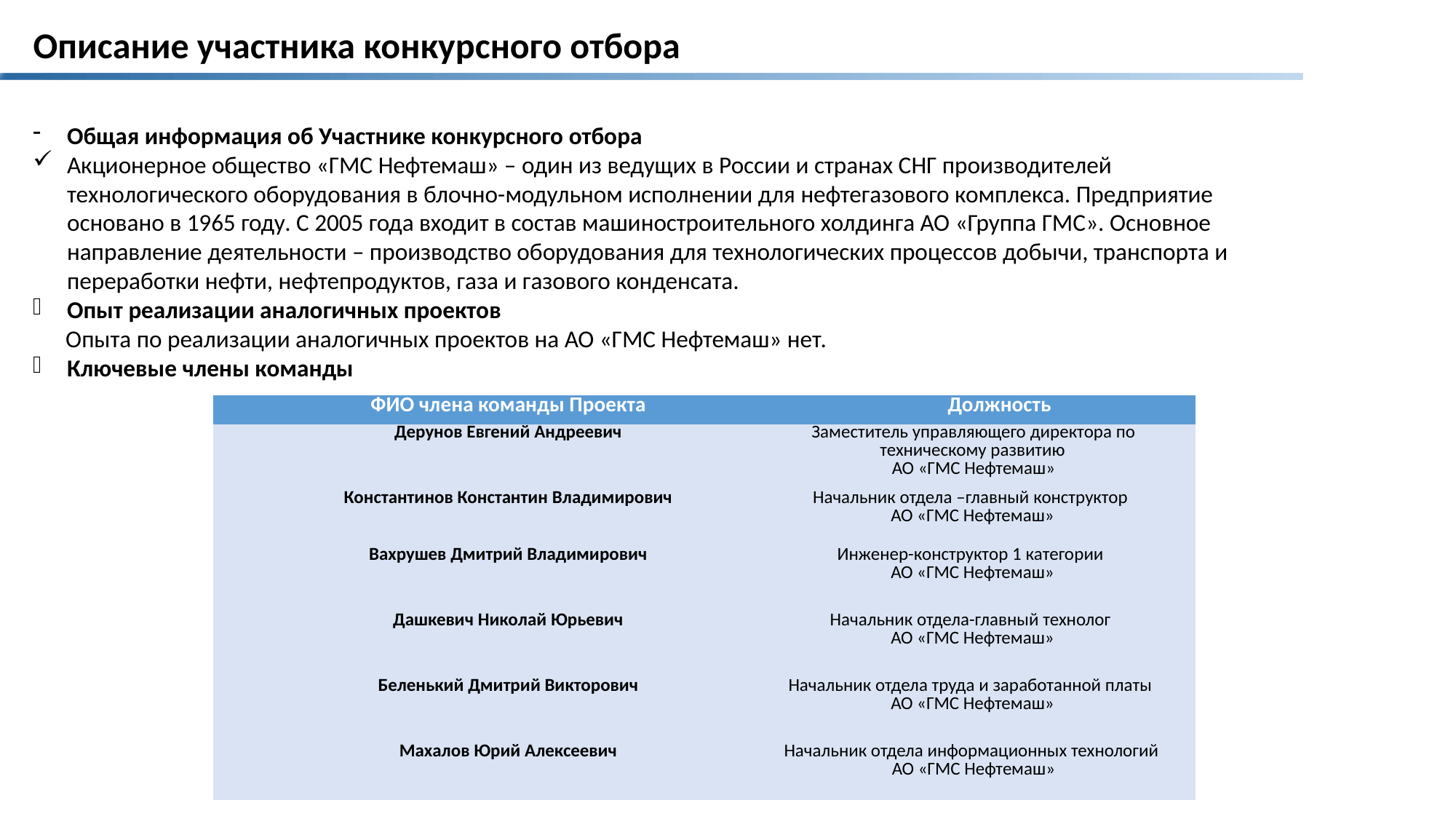

# Описание участника конкурсного отбора

Общая информация об Участнике конкурсного отбора
Акционерное общество «ГМС Нефтемаш» – один из ведущих в России и странах СНГ производителей технологического оборудования в блочно-модульном исполнении для нефтегазового комплекса. Предприятие основано в 1965 году. С 2005 года входит в состав машиностроительного холдинга АО «Группа ГМС». Основное направление деятельности – производство оборудования для технологических процессов добычи, транспорта и переработки нефти, нефтепродуктов, газа и газового конденсата.
Опыт реализации аналогичных проектов
      Опыта по реализации аналогичных проектов на АО «ГМС Нефтемаш» нет.
Ключевые члены команды

| ФИО члена команды Проекта | Должность |
| --- | --- |
| Дерунов Евгений Андреевич | Заместитель управляющего директора по техническому развитию АО «ГМС Нефтемаш» |
| Константинов Константин Владимирович | Начальник отдела –главный конструктор АО «ГМС Нефтемаш» |
| Вахрушев Дмитрий Владимирович | Инженер-конструктор 1 категории АО «ГМС Нефтемаш» |
| Дашкевич Николай Юрьевич | Начальник отдела-главный технолог АО «ГМС Нефтемаш» |
| Беленький Дмитрий Викторович | Начальник отдела труда и заработанной платы АО «ГМС Нефтемаш» |
| Махалов Юрий Алексеевич | Начальник отдела информационных технологий АО «ГМС Нефтемаш» |